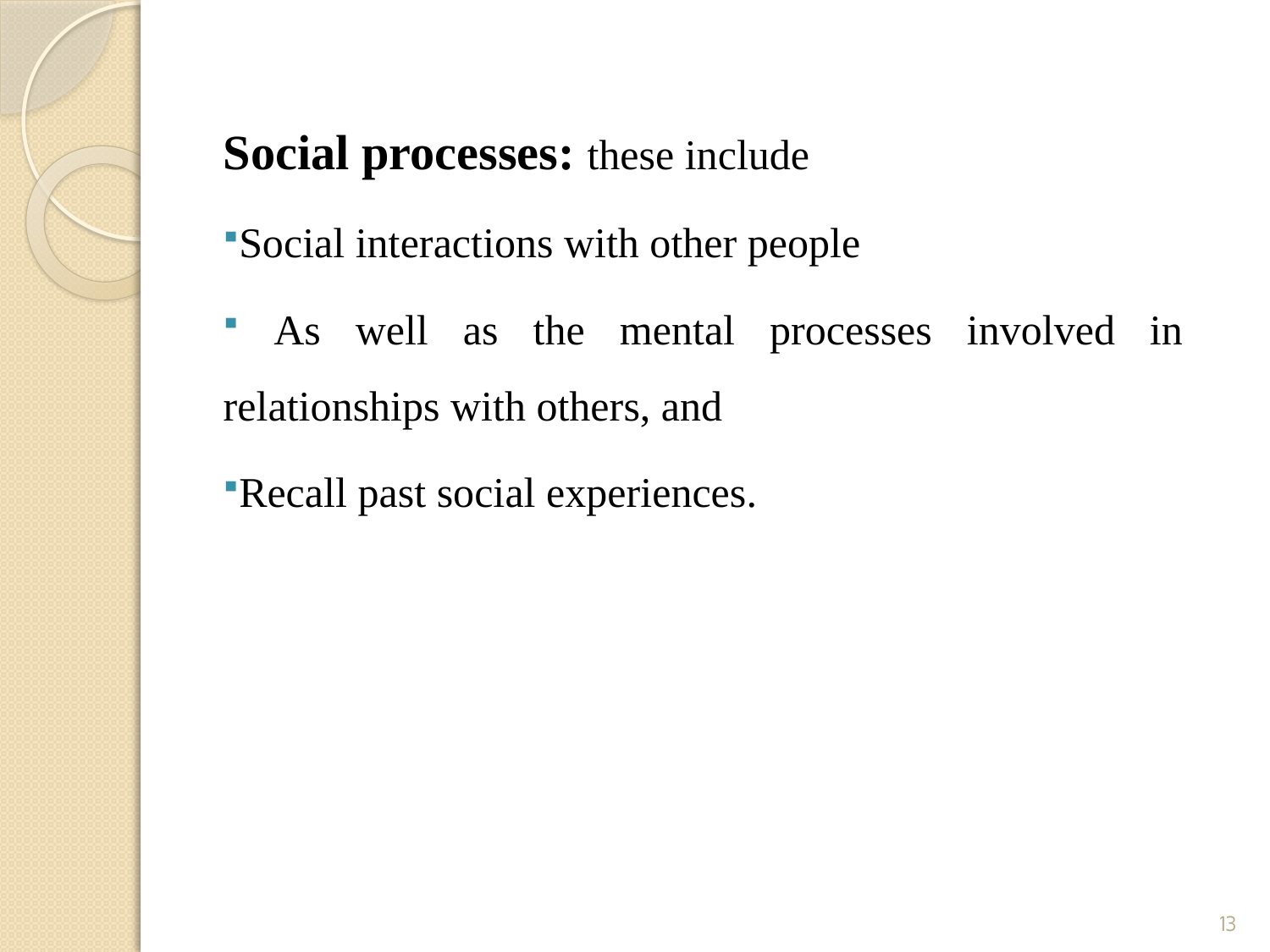

Social processes: these include
Social interactions with other people
 As well as the mental processes involved in relationships with others, and
Recall past social experiences.

13